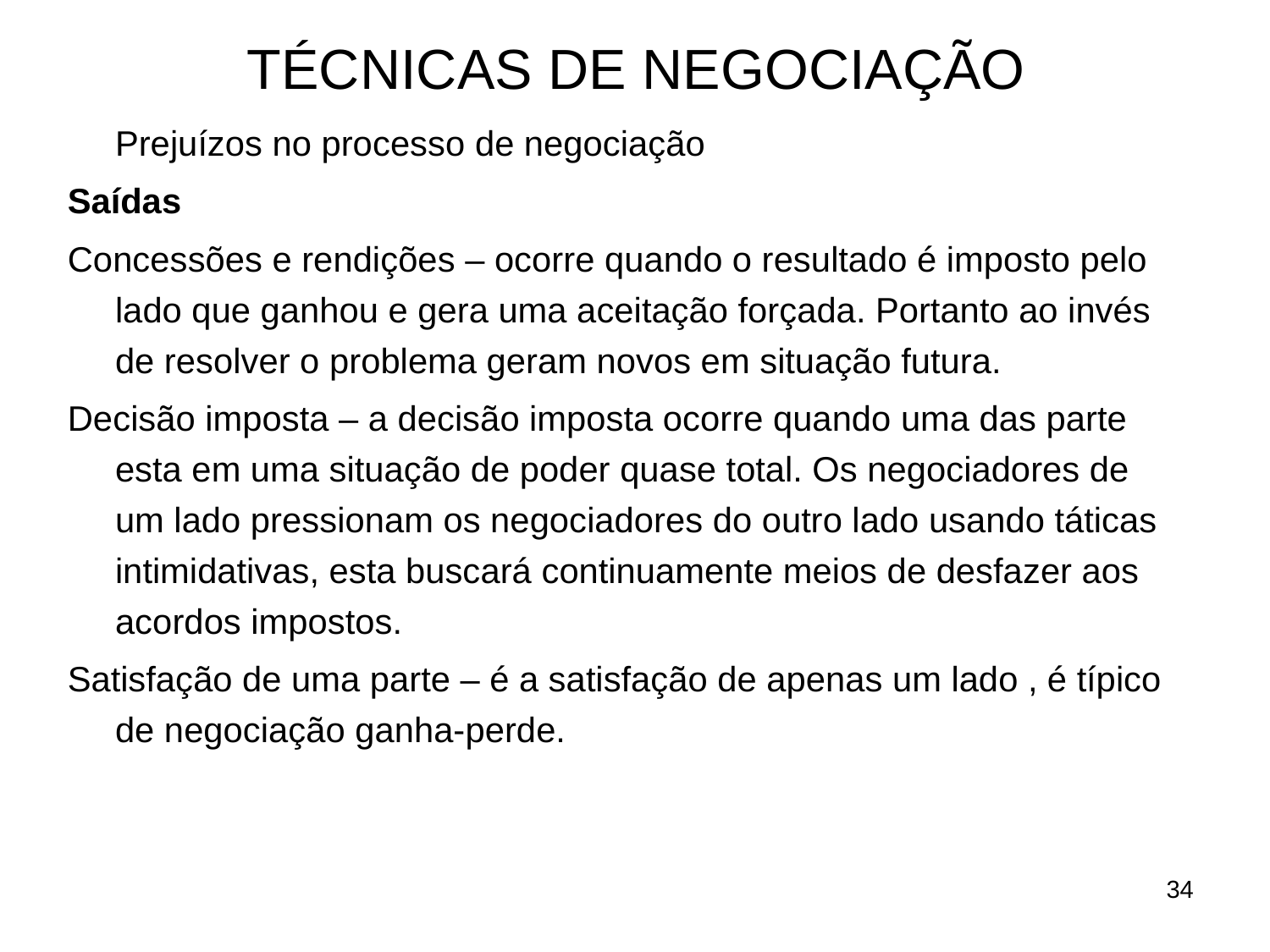

# TÉCNICAS DE NEGOCIAÇÃO
	Prejuízos no processo de negociação
Saídas
Concessões e rendições – ocorre quando o resultado é imposto pelo lado que ganhou e gera uma aceitação forçada. Portanto ao invés de resolver o problema geram novos em situação futura.
Decisão imposta – a decisão imposta ocorre quando uma das parte esta em uma situação de poder quase total. Os negociadores de um lado pressionam os negociadores do outro lado usando táticas intimidativas, esta buscará continuamente meios de desfazer aos acordos impostos.
Satisfação de uma parte – é a satisfação de apenas um lado , é típico de negociação ganha-perde.
34